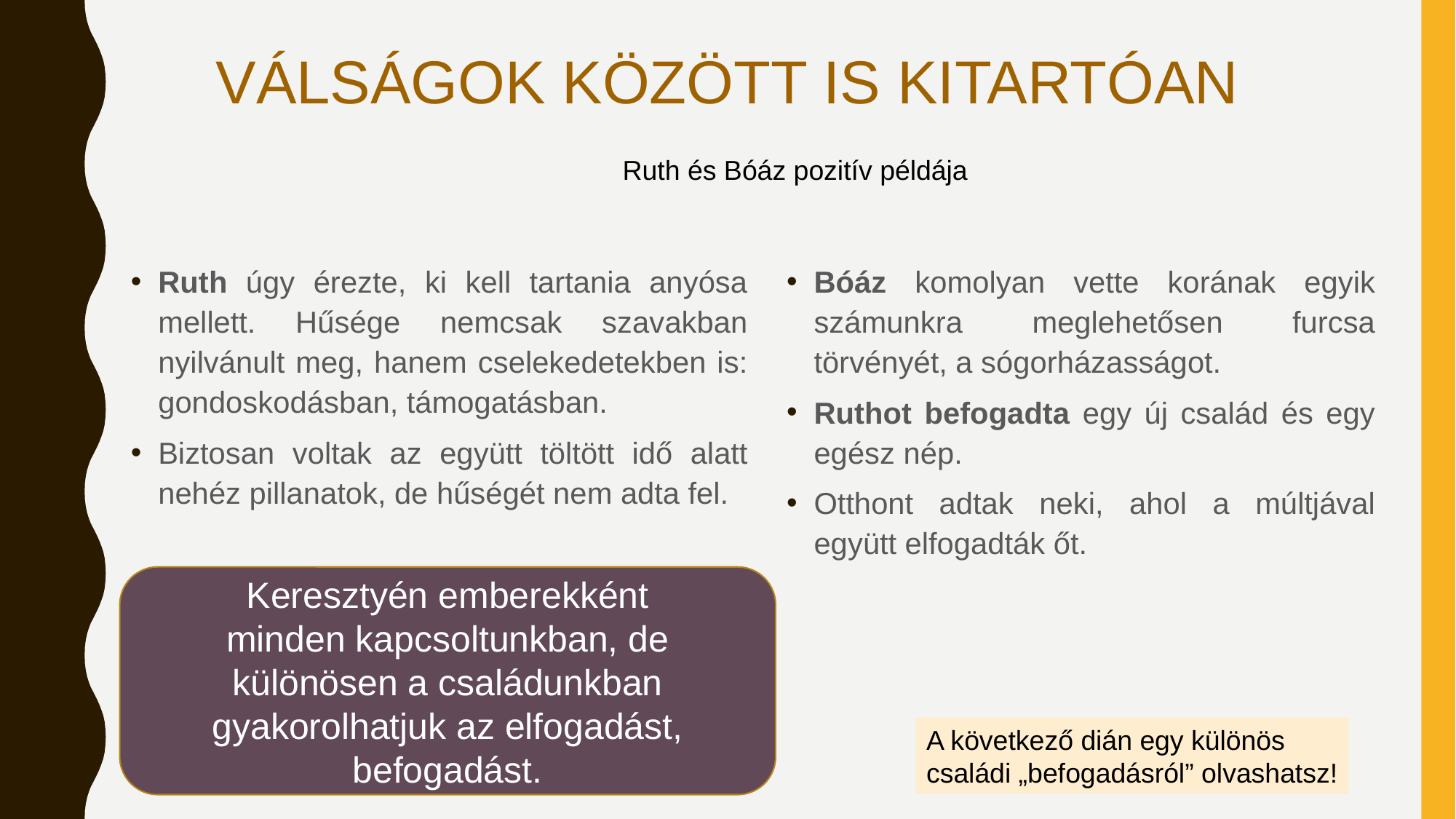

# Válságok között is kitartóan
Ruth és Bóáz pozitív példája
Ruth úgy érezte, ki kell tartania anyósa mellett. Hűsége nemcsak szavakban nyilvánult meg, hanem cselekedetekben is: gondoskodásban, támogatásban.
Biztosan voltak az együtt töltött idő alatt nehéz pillanatok, de hűségét nem adta fel.
Bóáz komolyan vette korának egyik számunkra meglehetősen furcsa törvényét, a sógorházasságot.
Ruthot befogadta egy új család és egy egész nép.
Otthont adtak neki, ahol a múltjával együtt elfogadták őt.
Keresztyén emberekként
minden kapcsoltunkban, de különösen a családunkban gyakorolhatjuk az elfogadást, befogadást.
A következő dián egy különös
családi „befogadásról” olvashatsz!